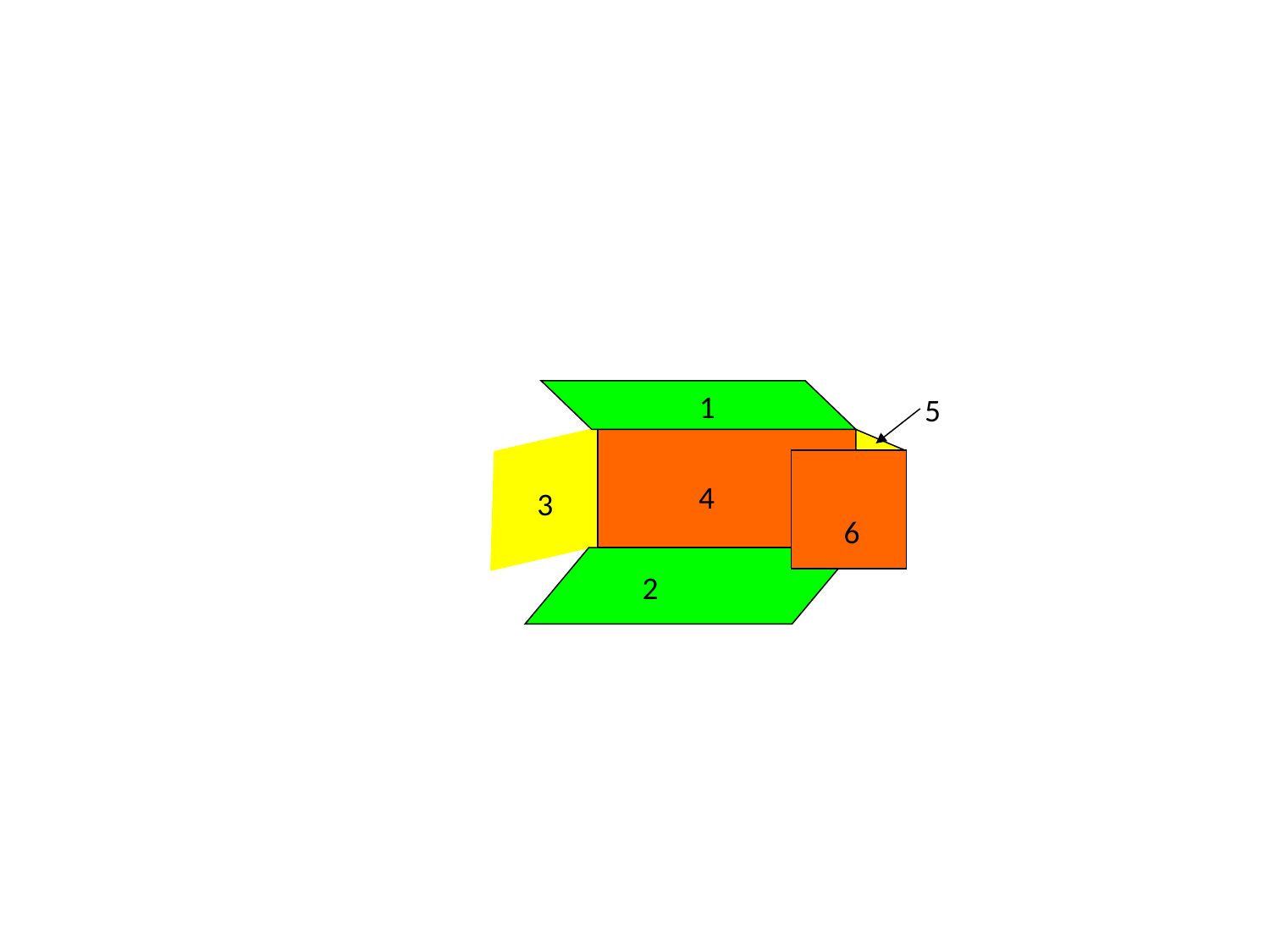

Thứ năm ngày 24 tháng 1 năm 2013.

1
5

4
3
6
2